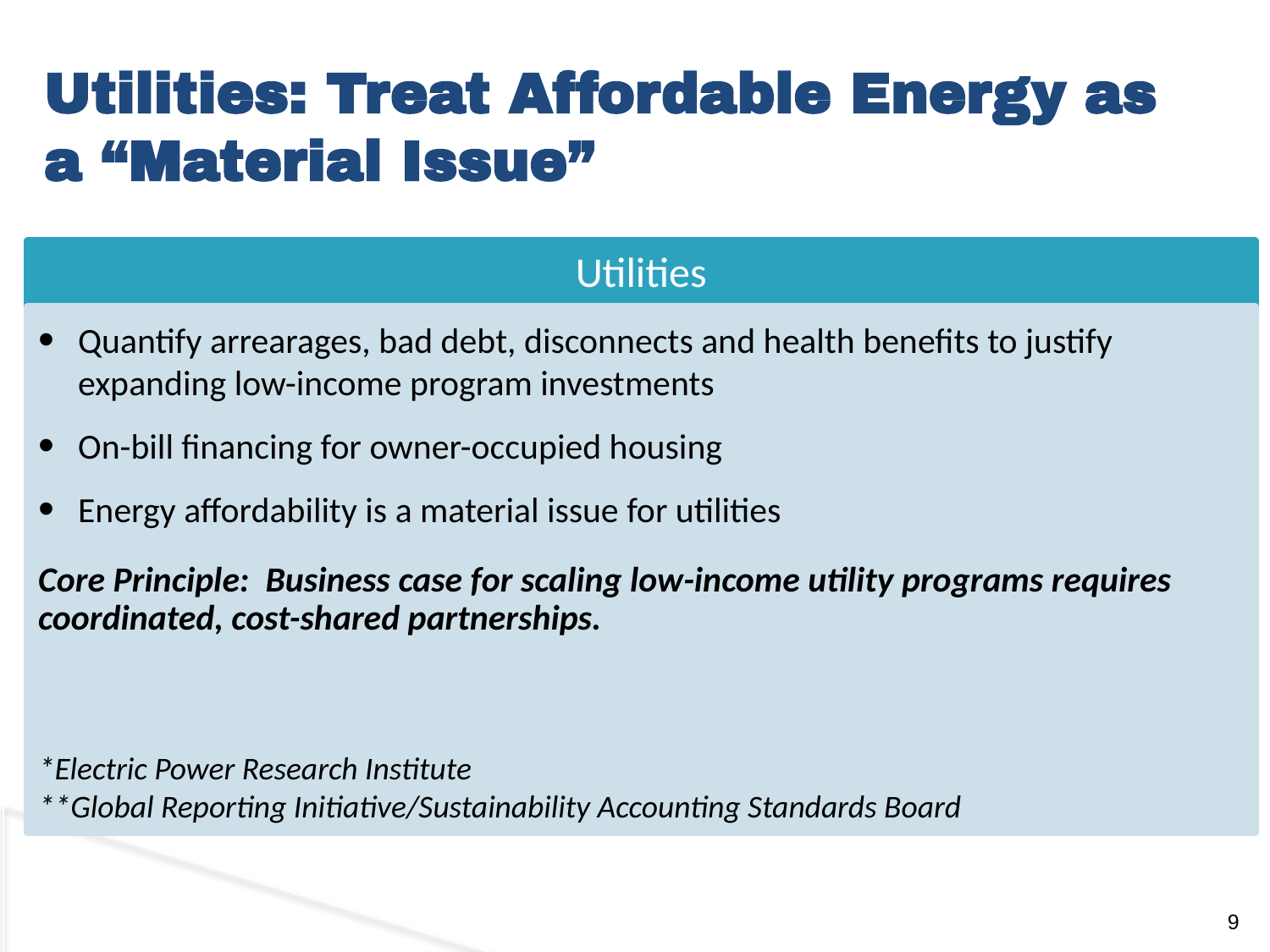

# Utilities: Treat Affordable Energy as a “Material Issue”
Utilities
Quantify arrearages, bad debt, disconnects and health benefits to justify expanding low-income program investments
On-bill financing for owner-occupied housing
Energy affordability is a material issue for utilities
Core Principle:  Business case for scaling low-income utility programs requires coordinated, cost-shared partnerships.
*Electric Power Research Institute
**Global Reporting Initiative/Sustainability Accounting Standards Board
9